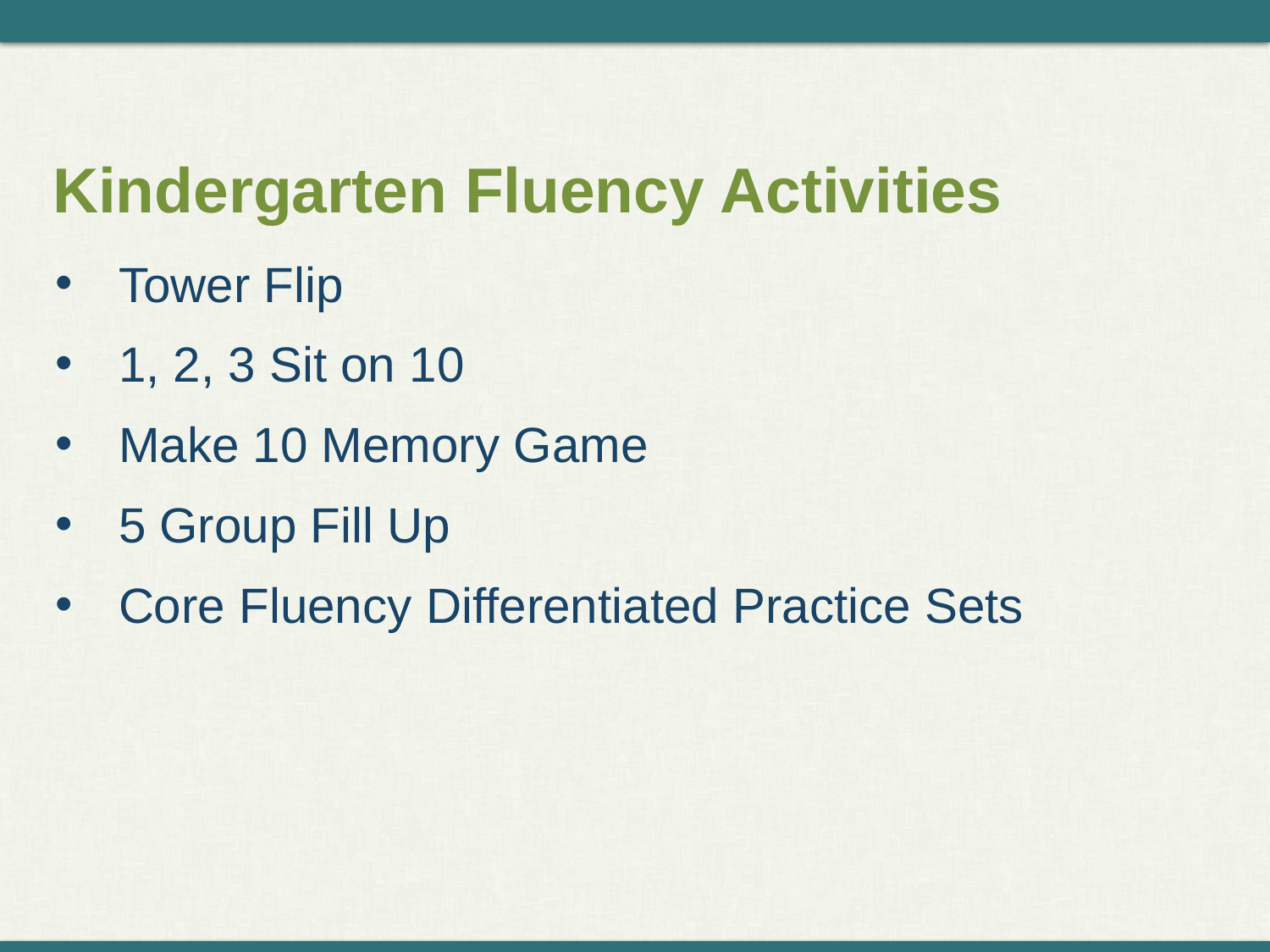

# Kindergarten Fluency Activities
Tower Flip
1, 2, 3 Sit on 10
Make 10 Memory Game
5 Group Fill Up
Core Fluency Differentiated Practice Sets